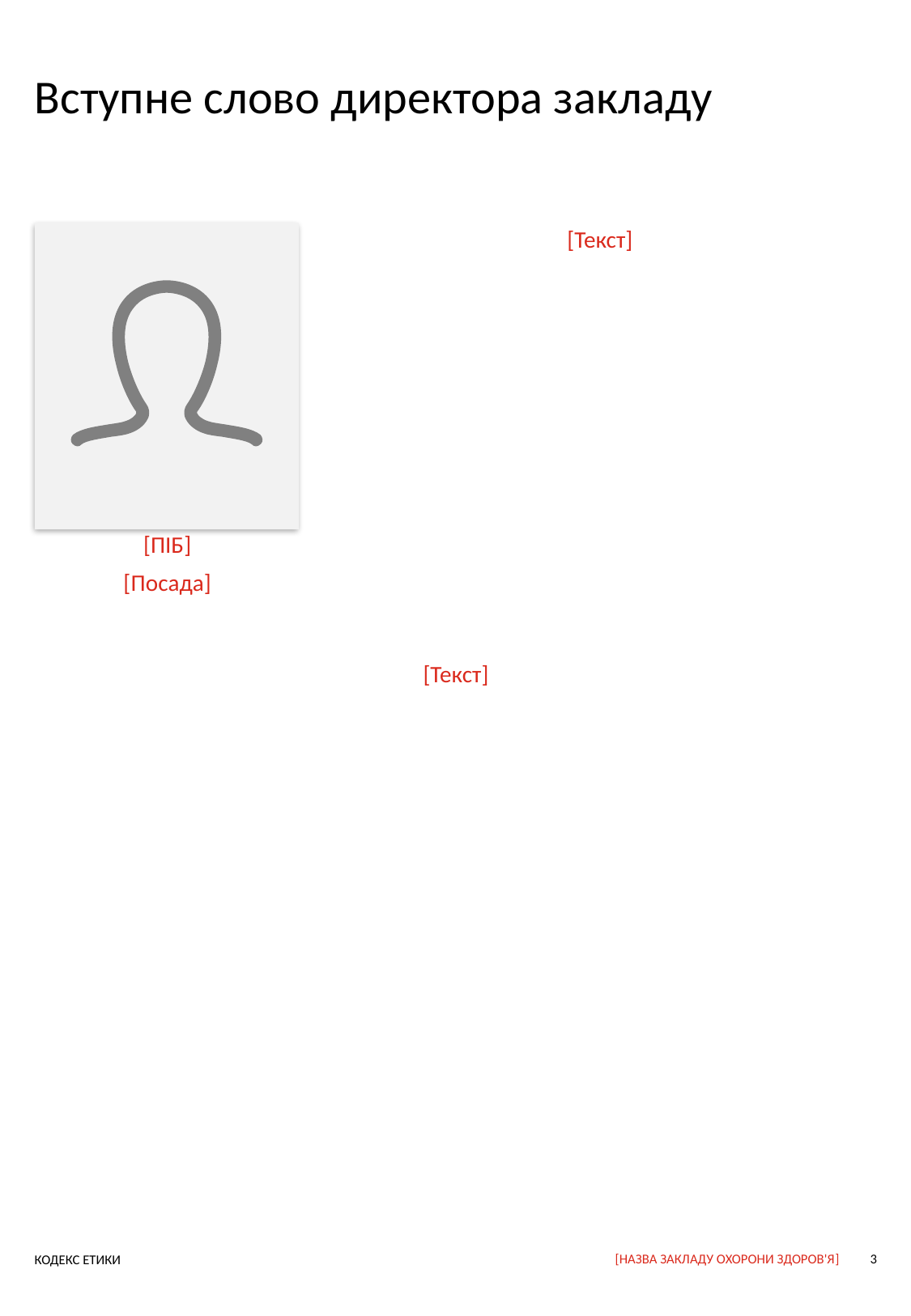

# Вступне слово директора закладу

[Текст]
[ПІБ]
[Посада]
[Текст]